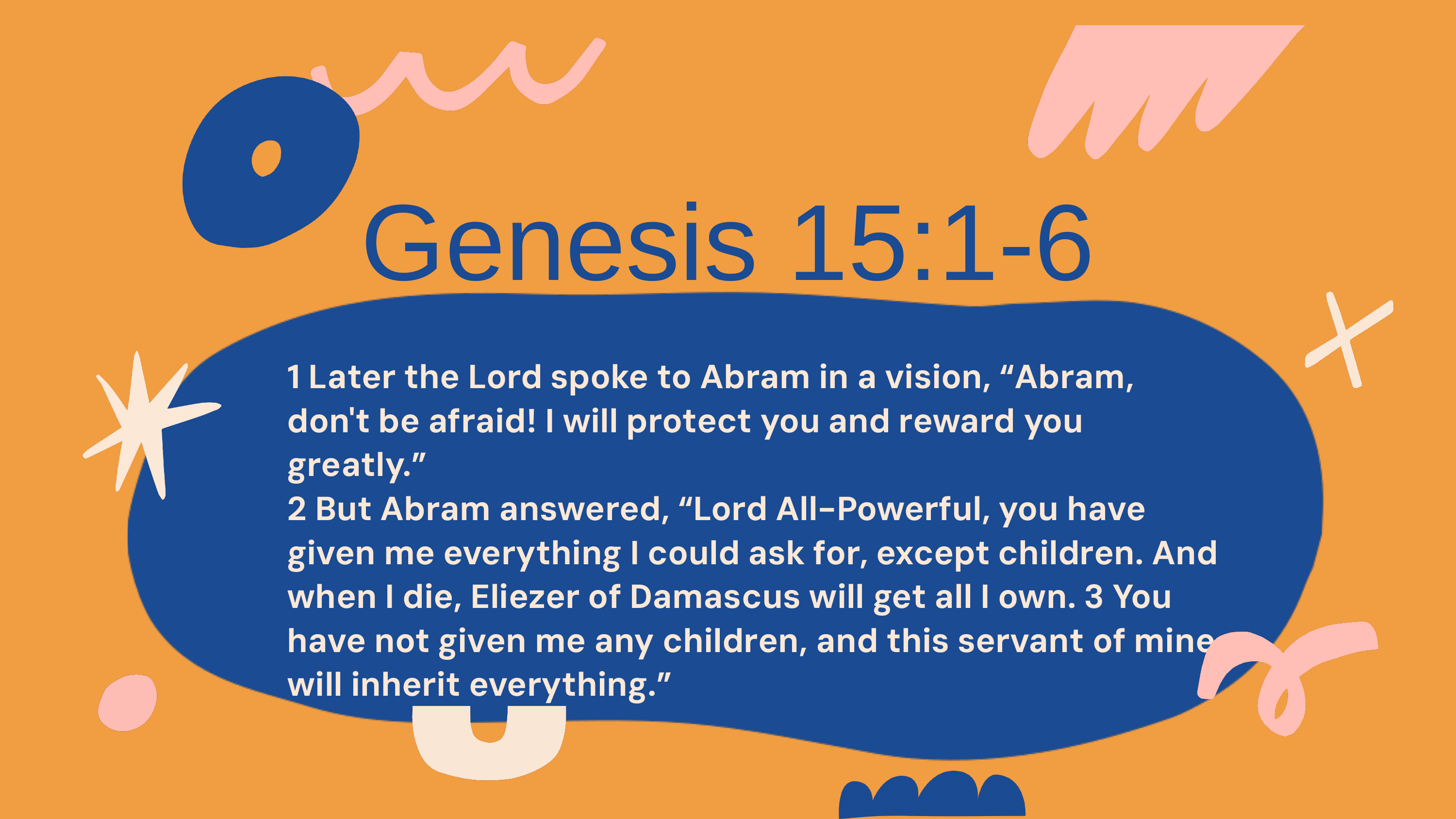

Genesis 15:1-6

1 Later the Lord spoke to Abram in a vision, “Abram, don't be afraid! I will protect you and reward you greatly.”
2 But Abram answered, “Lord All-Powerful, you have given me everything I could ask for, except children. And when I die, Eliezer of Damascus will get all I own. 3 You have not given me any children, and this servant of mine will inherit everything.”